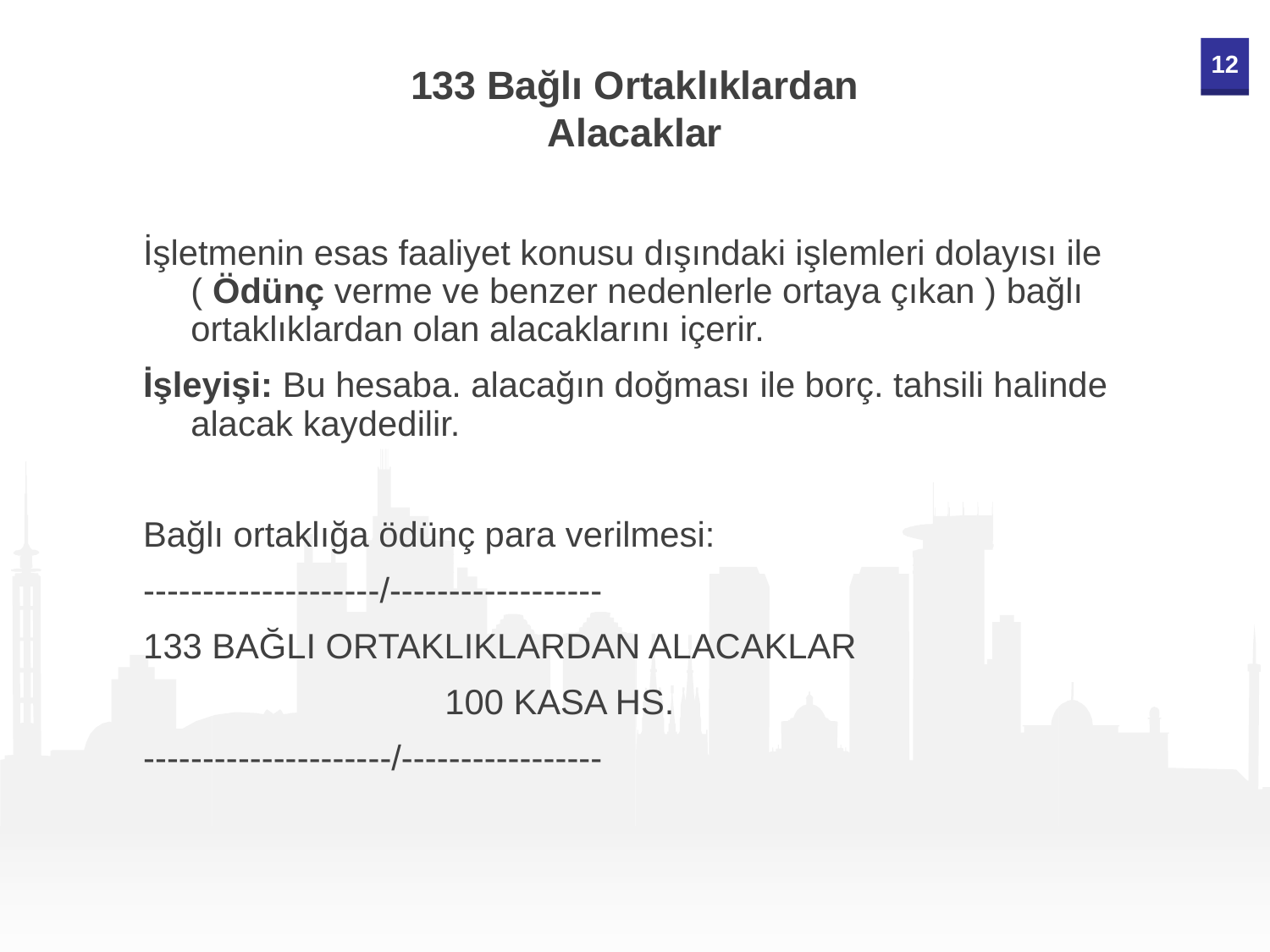

133 Bağlı Ortaklıklardan Alacaklar
İşletmenin esas faaliyet konusu dışındaki işlemleri dolayısı ile ( Ödünç verme ve benzer nedenlerle ortaya çıkan ) bağlı ortaklıklardan olan alacaklarını içerir.
İşleyişi: Bu hesaba. alacağın doğması ile borç. tahsili halinde alacak kaydedilir.

Bağlı ortaklığa ödünç para verilmesi:
--------------------/------------------
133 BAĞLI ORTAKLIKLARDAN ALACAKLAR
			100 KASA HS.
---------------------/-----------------